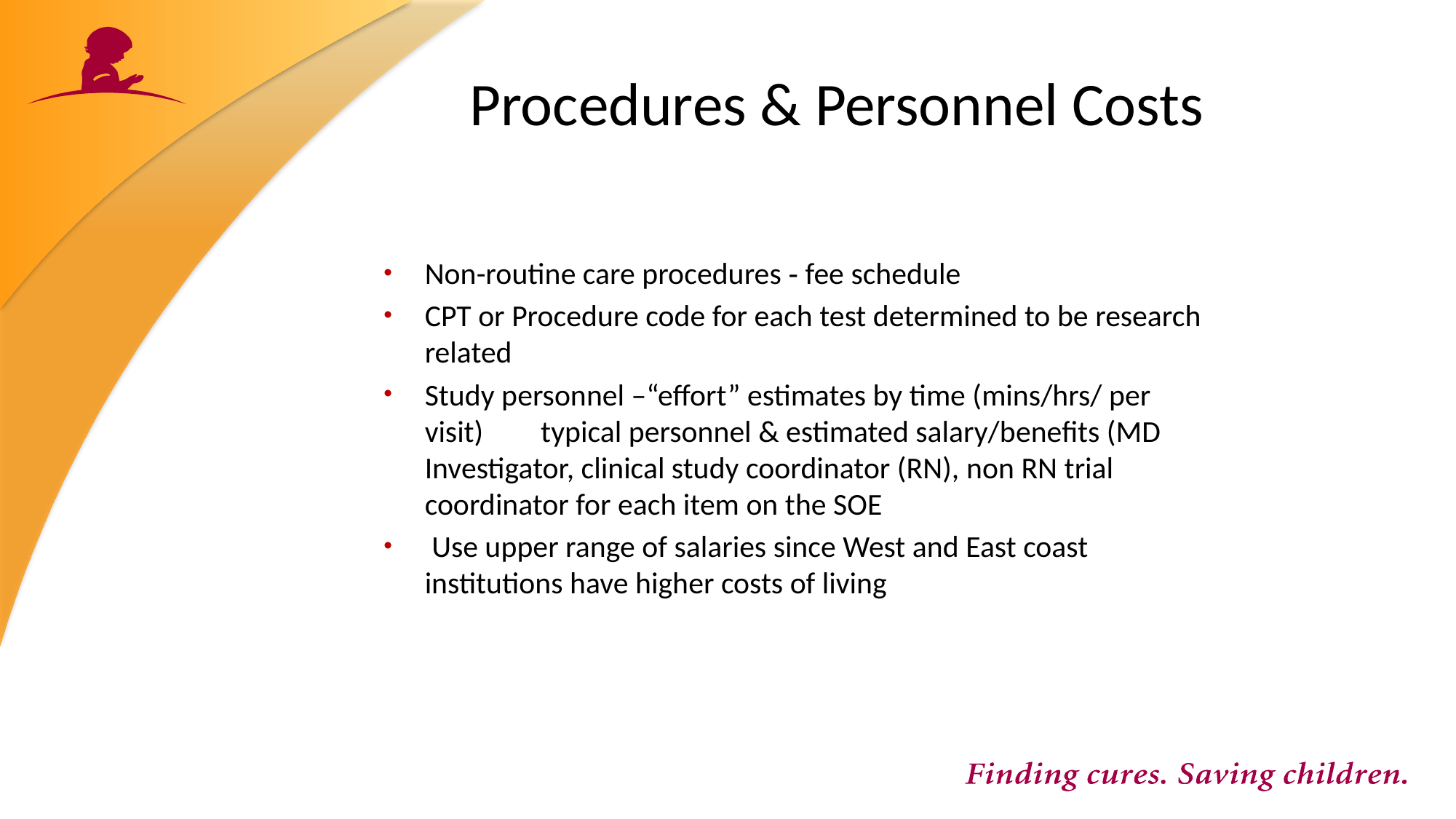

# Procedures & Personnel Costs
Non-routine care procedures ‐ fee schedule
CPT or Procedure code for each test determined to be research related
Study personnel –“effort” estimates by time (mins/hrs/ per visit) 	 typical personnel & estimated salary/benefits (MD 	Investigator, clinical study coordinator (RN), non RN trial coordinator for each item on the SOE
 Use upper range of salaries since West and East coast institutions have higher costs of living